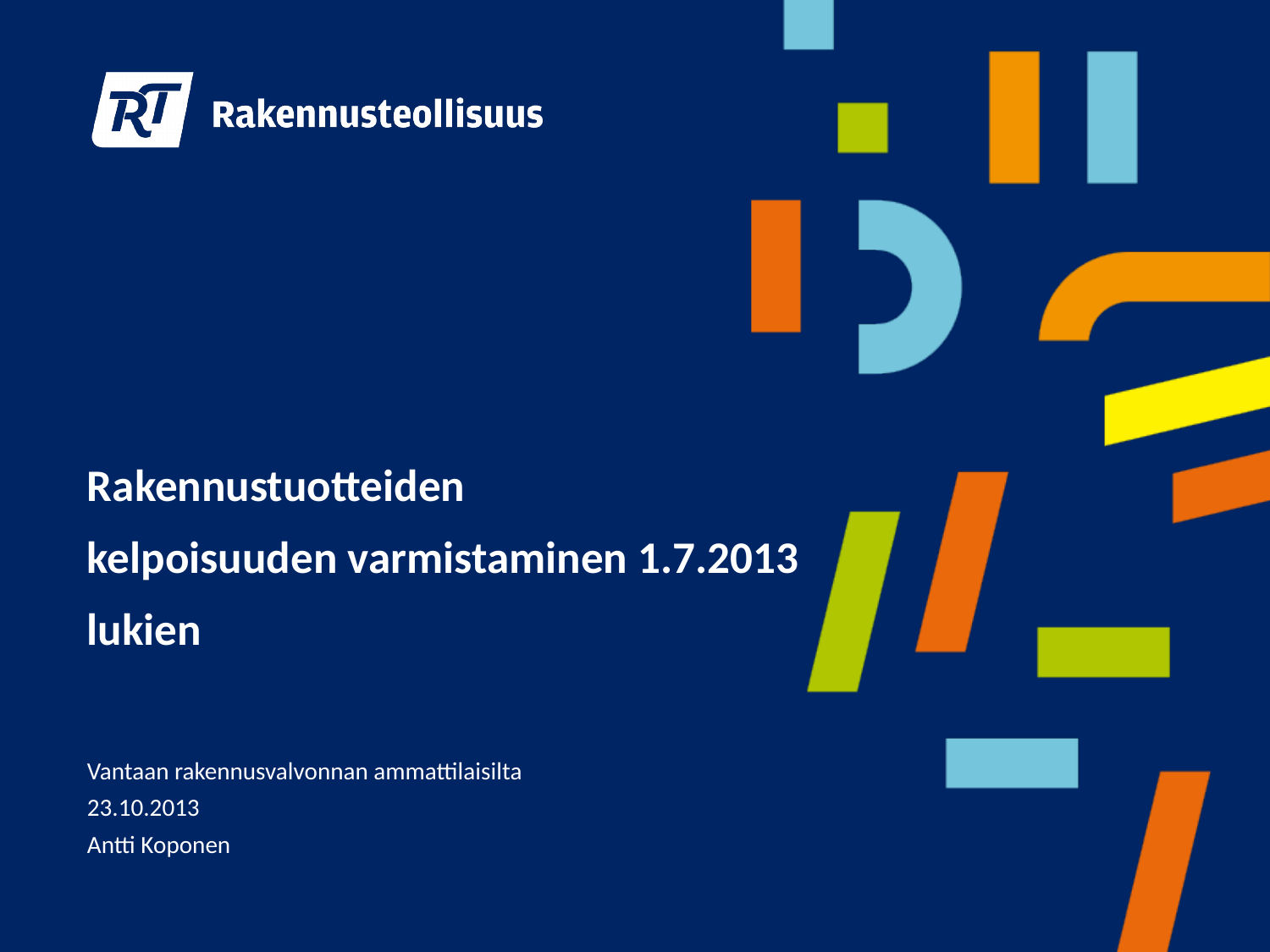

# Rakennustuotteiden kelpoisuuden varmistaminen 1.7.2013 lukien
Vantaan rakennusvalvonnan ammattilaisilta
23.10.2013
Antti Koponen